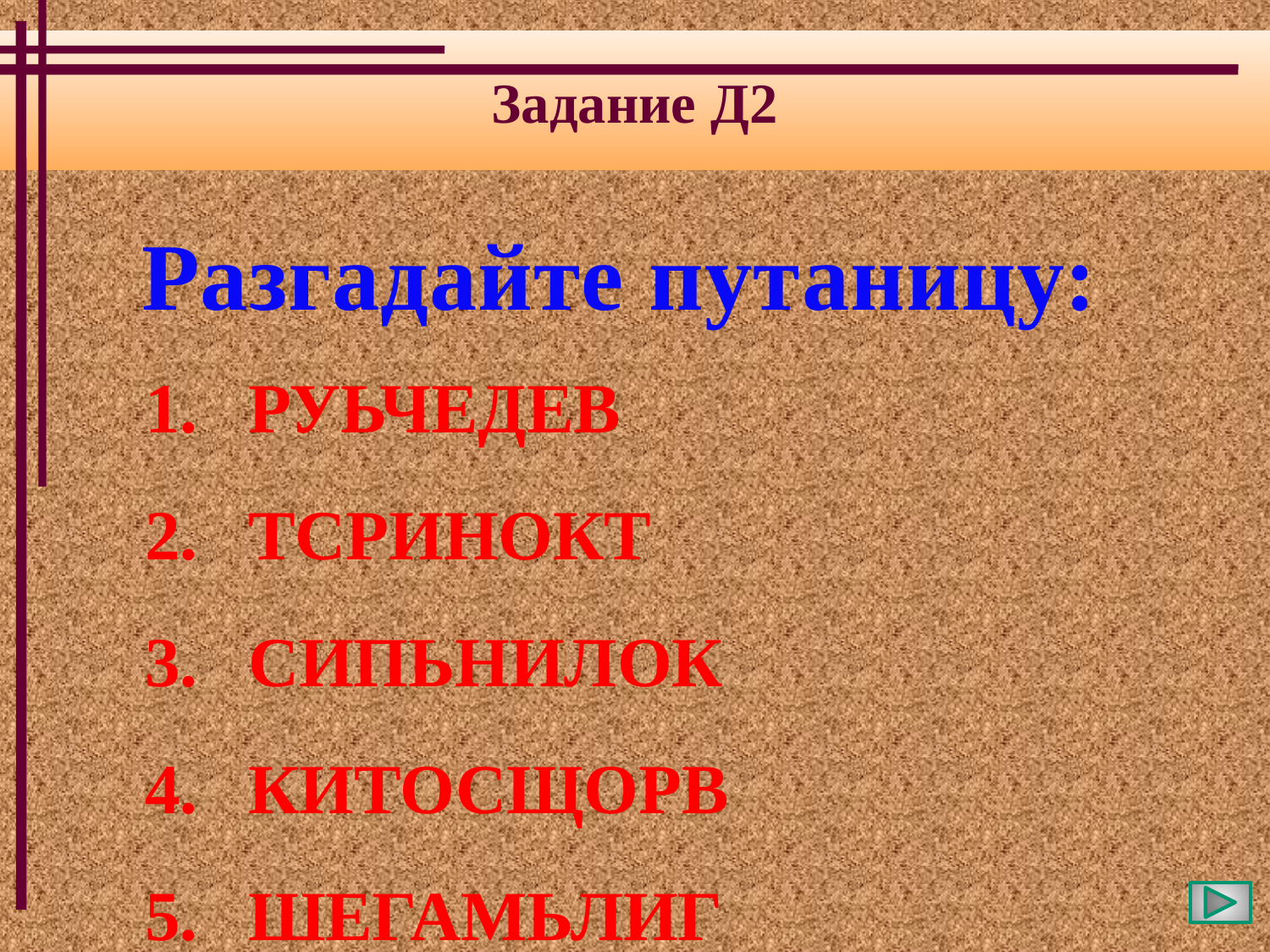

Задание Д2

Разгадайте путаницу:
РУЬЧЕДЕВ
ТСРИНОКТ
СИПЬНИЛОК
КИТОСЩОРВ
ШЕГАМЬЛИГ